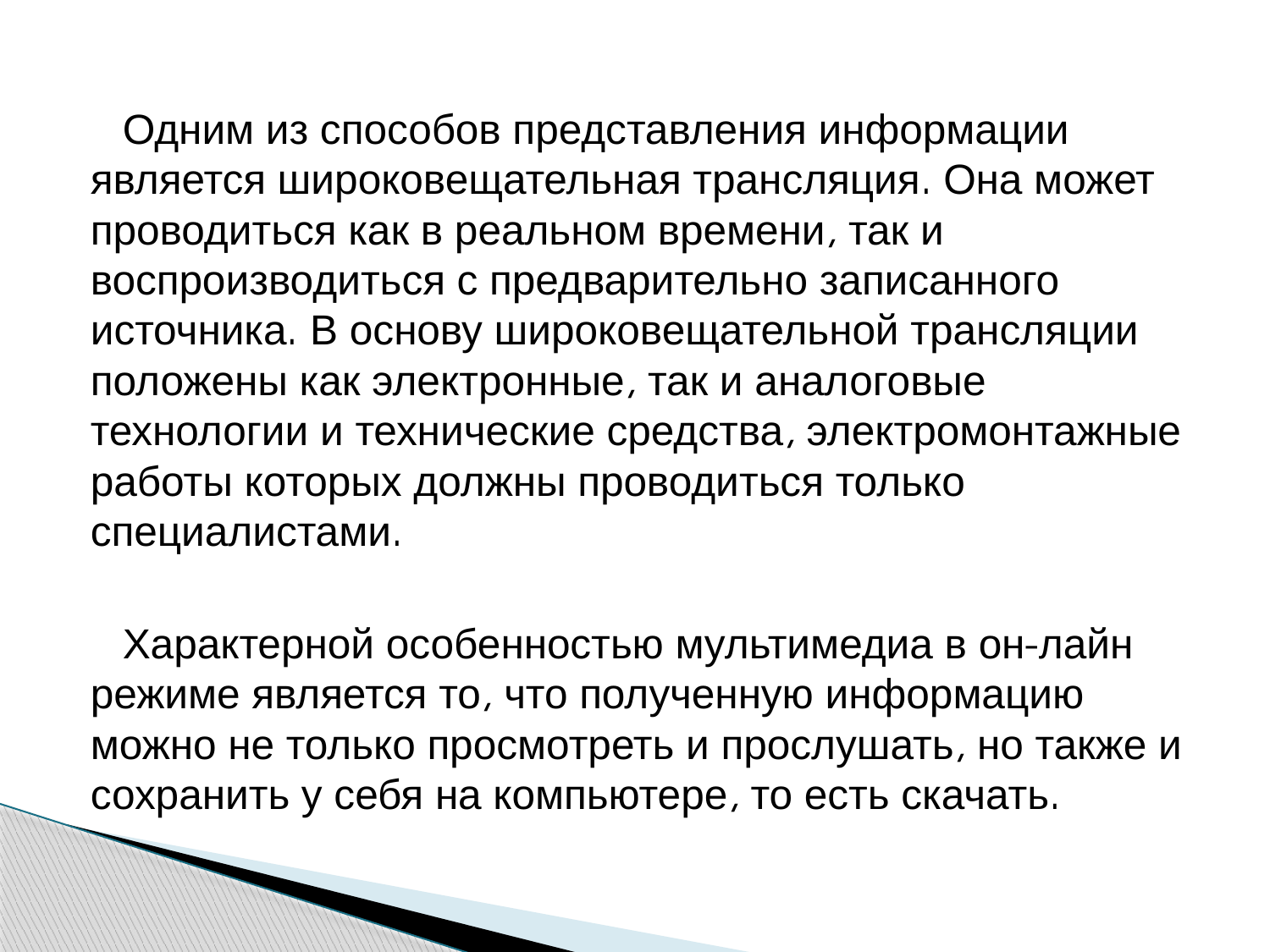

Одним из способов представления информации является широковещательная трансляция. Она может проводиться как в реальном времени, так и воспроизводиться с предварительно записанного источника. В основу широковещательной трансляции положены как электронные, так и аналоговые технологии и технические средства, электромонтажные работы которых должны проводиться только специалистами.

Характерной особенностью мультимедиа в он-лайн режиме является то, что полученную информацию можно не только просмотреть и прослушать, но также и сохранить у себя на компьютере, то есть скачать.